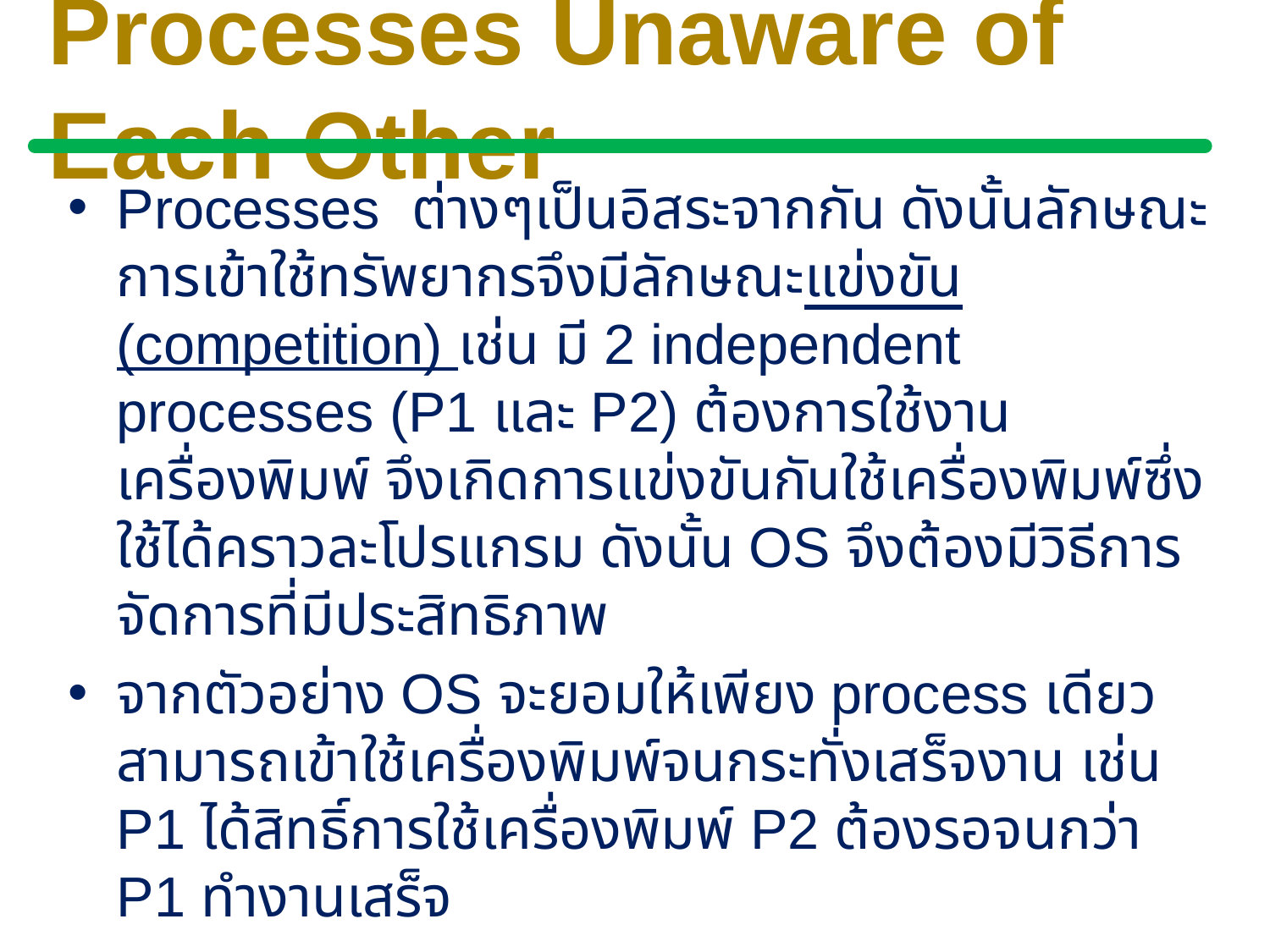

# Processes Unaware of Each Other
Processes  ต่างๆเป็นอิสระจากกัน ดังนั้นลักษณะการเข้าใช้ทรัพยากรจึงมีลักษณะแข่งขัน (competition) เช่น มี 2 independent processes (P1 และ P2) ต้องการใช้งานเครื่องพิมพ์ จึงเกิดการแข่งขันกันใช้เครื่องพิมพ์ซึ่งใช้ได้คราวละโปรแกรม ดังนั้น OS จึงต้องมีวิธีการจัดการที่มีประสิทธิภาพ
จากตัวอย่าง OS จะยอมให้เพียง process เดียวสามารถเข้าใช้เครื่องพิมพ์จนกระทั่งเสร็จงาน เช่น P1 ได้สิทธิ์การใช้เครื่องพิมพ์ P2 ต้องรอจนกว่า P1 ทำงานเสร็จ